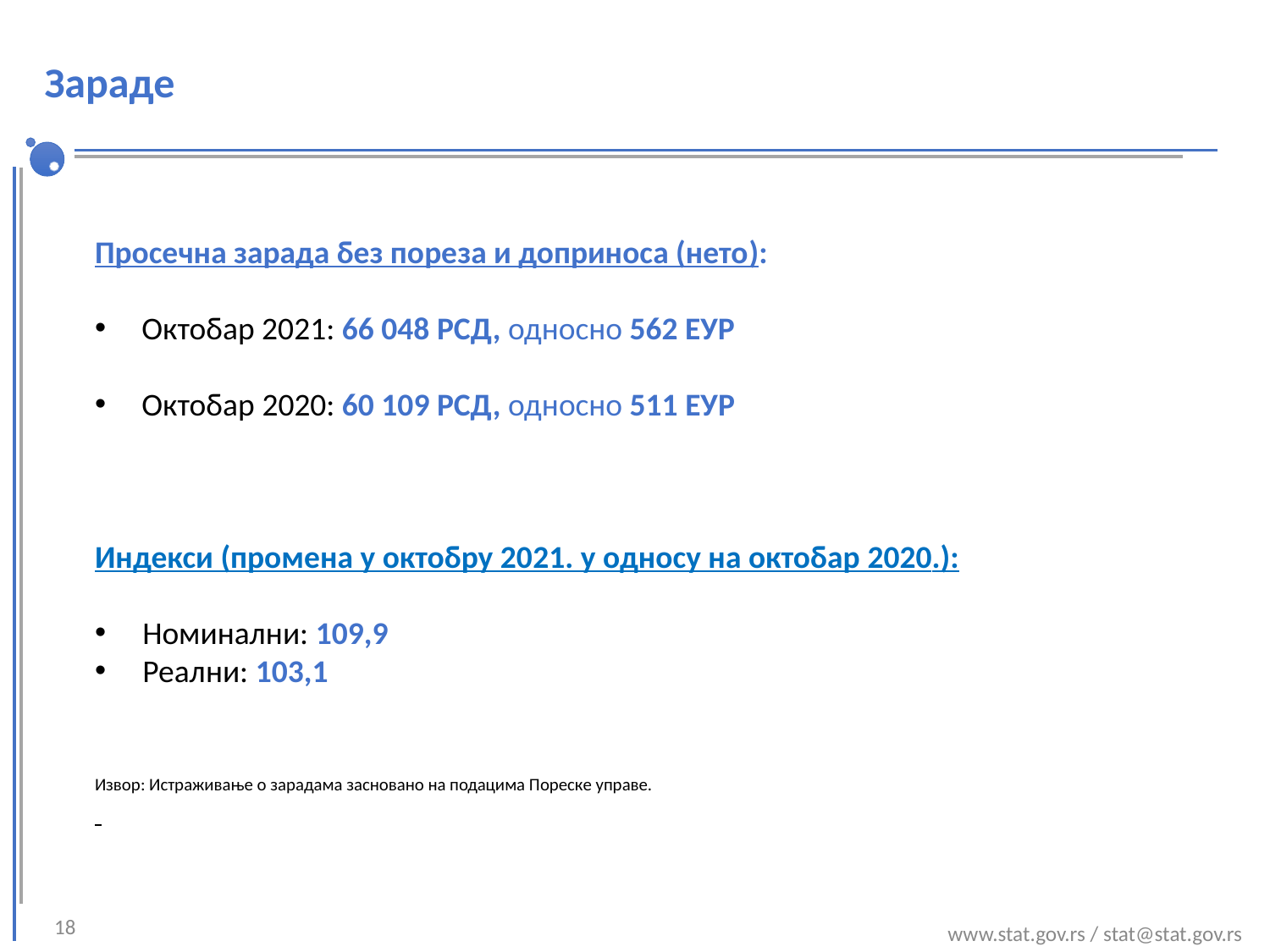

# Зараде

Просечна зарада без пореза и доприноса (нето):

 Октобар 2021: 66 048 РСД, односно 562 ЕУР

 Октобар 2020: 60 109 РСД, односно 511 ЕУР

Индекси (промена у октобру 2021. у односу на октобар 2020.):

Номинални: 109,9
Реални: 103,1

Извор: Истраживање о зарадама засновано на подацима Пореске управе.

18